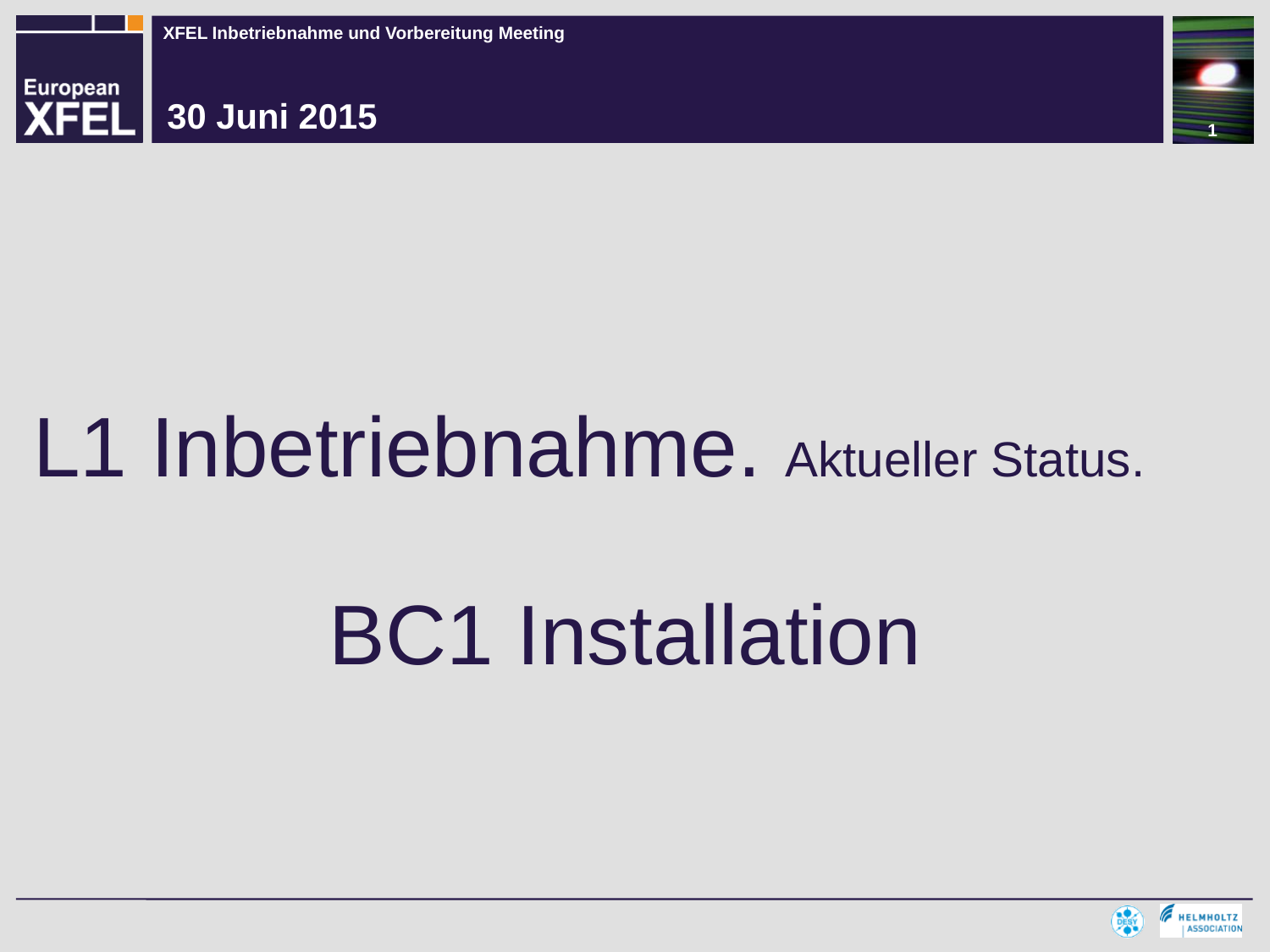

1
30 Juni 2015
L1 Inbetriebnahme. Aktueller Status.

BC1 Installation